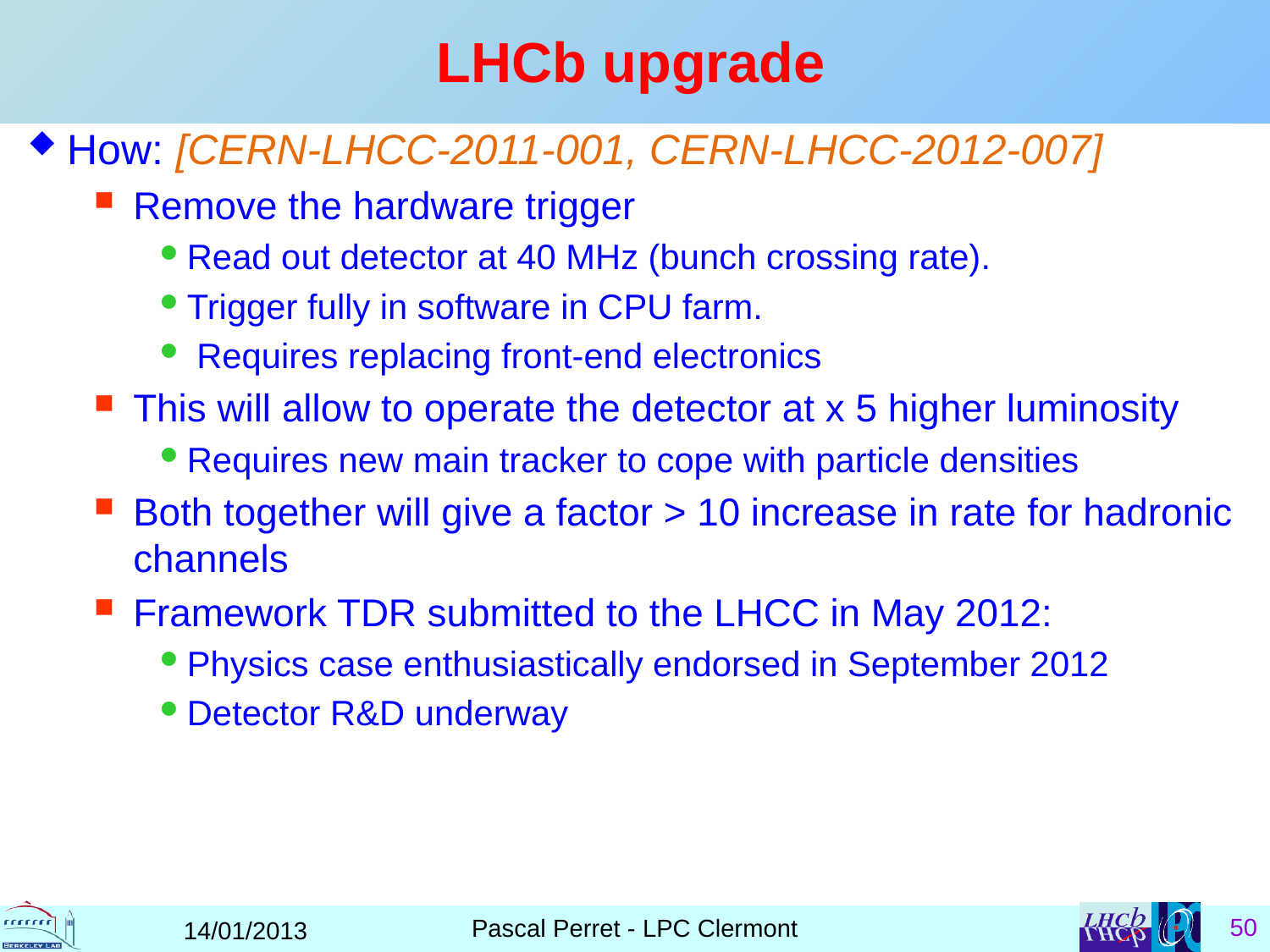

# LHCb upgrade
How: [CERN-LHCC-2011-001, CERN-LHCC-2012-007]
Remove the hardware trigger
Read out detector at 40 MHz (bunch crossing rate).
Trigger fully in software in CPU farm.
 Requires replacing front-end electronics
This will allow to operate the detector at x 5 higher luminosity
Requires new main tracker to cope with particle densities
Both together will give a factor > 10 increase in rate for hadronic channels
Framework TDR submitted to the LHCC in May 2012:
Physics case enthusiastically endorsed in September 2012
Detector R&D underway
Pascal Perret - LPC Clermont
14/01/2013